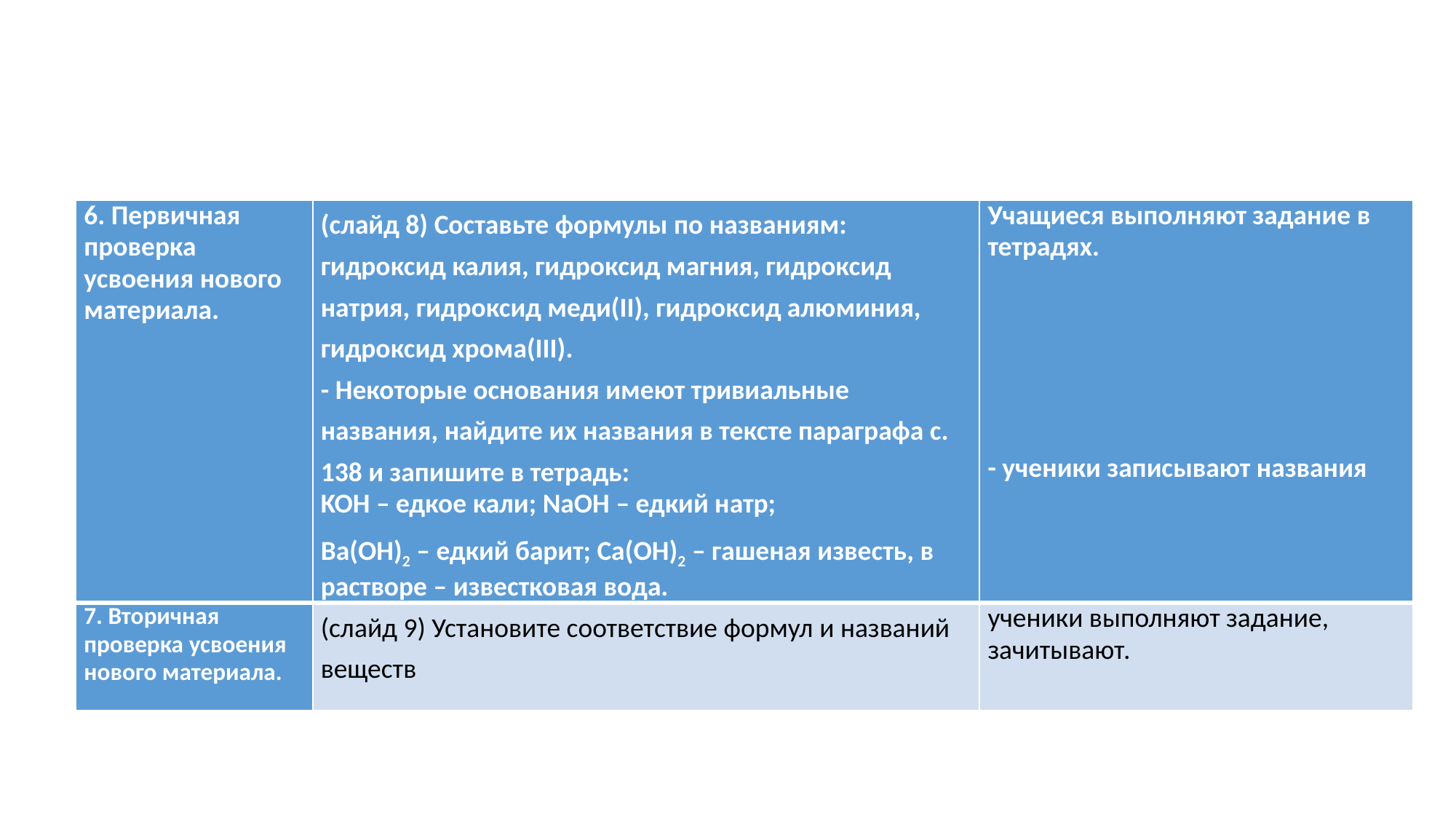

#
| 6. Первичная проверка усвоения нового материала. | (слайд 8) Составьте формулы по названиям: гидроксид калия, гидроксид магния, гидроксид натрия, гидроксид меди(II), гидроксид алюминия, гидроксид хрома(III). - Некоторые основания имеют тривиальные названия, найдите их названия в тексте параграфа с. 138 и запишите в тетрадь: KOH – едкое кали; NaOH – едкий натр; Ba(OH)2 – едкий барит; Ca(OH)2 – гашеная известь, в растворе – известковая вода. | Учащиеся выполняют задание в тетрадях.           - ученики записывают названия |
| --- | --- | --- |
| 7. Вторичная проверка усвоения нового материала. | (слайд 9) Установите соответствие формул и названий веществ | ученики выполняют задание, зачитывают. |